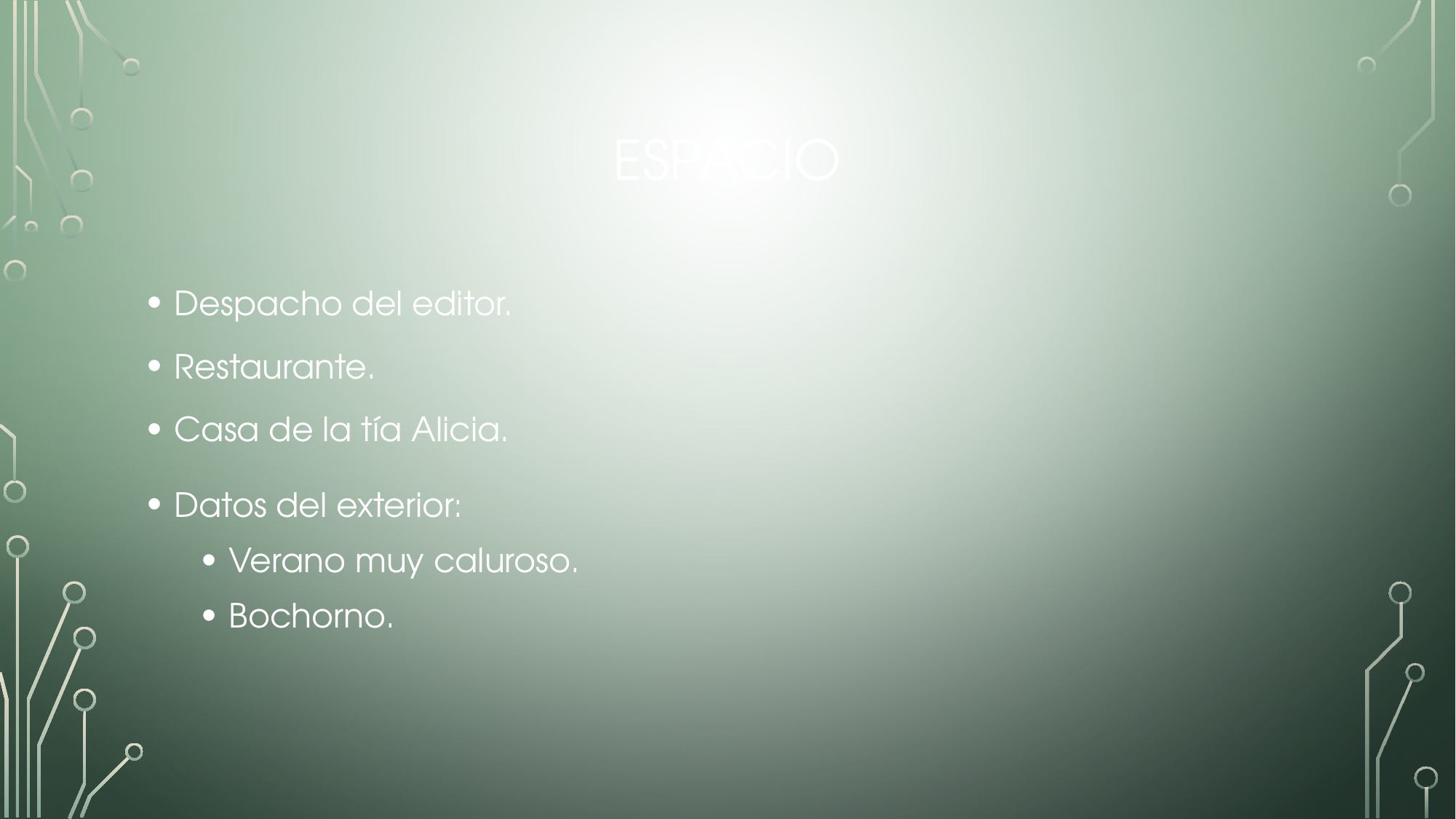

# ESPACIO
Despacho del editor.
Restaurante.
Casa de la tía Alicia.
Datos del exterior:
Verano muy caluroso.
Bochorno.